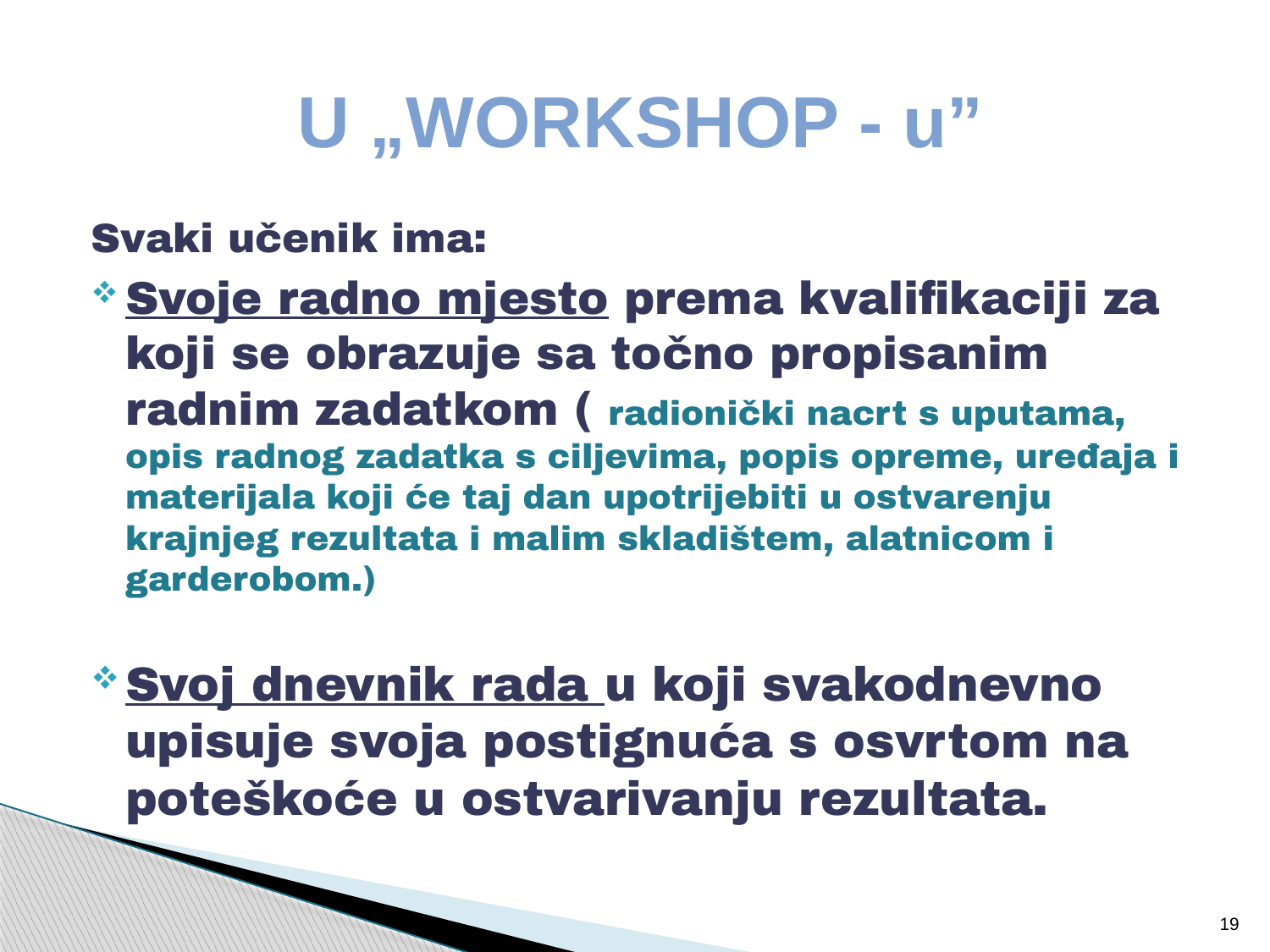

# U „WORKSHOP - u”
Svaki učenik ima:
Svoje radno mjesto prema kvalifikaciji za koji se obrazuje sa točno propisanim radnim zadatkom ( radionički nacrt s uputama, opis radnog zadatka s ciljevima, popis opreme, uređaja i materijala koji će taj dan upotrijebiti u ostvarenju krajnjeg rezultata i malim skladištem, alatnicom i garderobom.)

Svoj dnevnik rada u koji svakodnevno upisuje svoja postignuća s osvrtom na poteškoće u ostvarivanju rezultata.
19